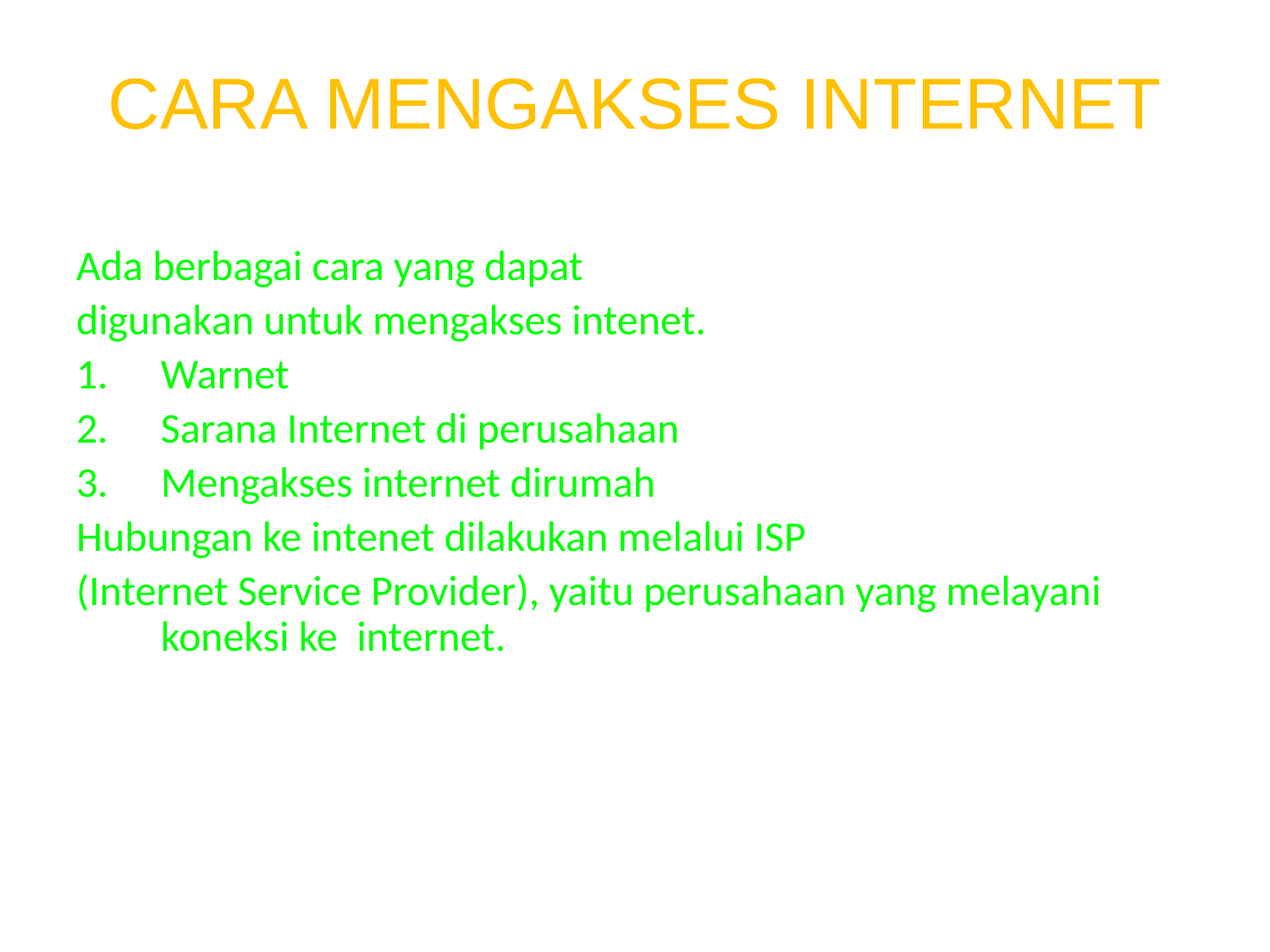

# CARA MENGAKSES INTERNET
Ada berbagai cara yang dapat
digunakan untuk mengakses intenet.
Warnet
Sarana Internet di perusahaan
Mengakses internet dirumah
Hubungan ke intenet dilakukan melalui ISP
(Internet Service Provider), yaitu perusahaan yang melayani koneksi ke  internet.